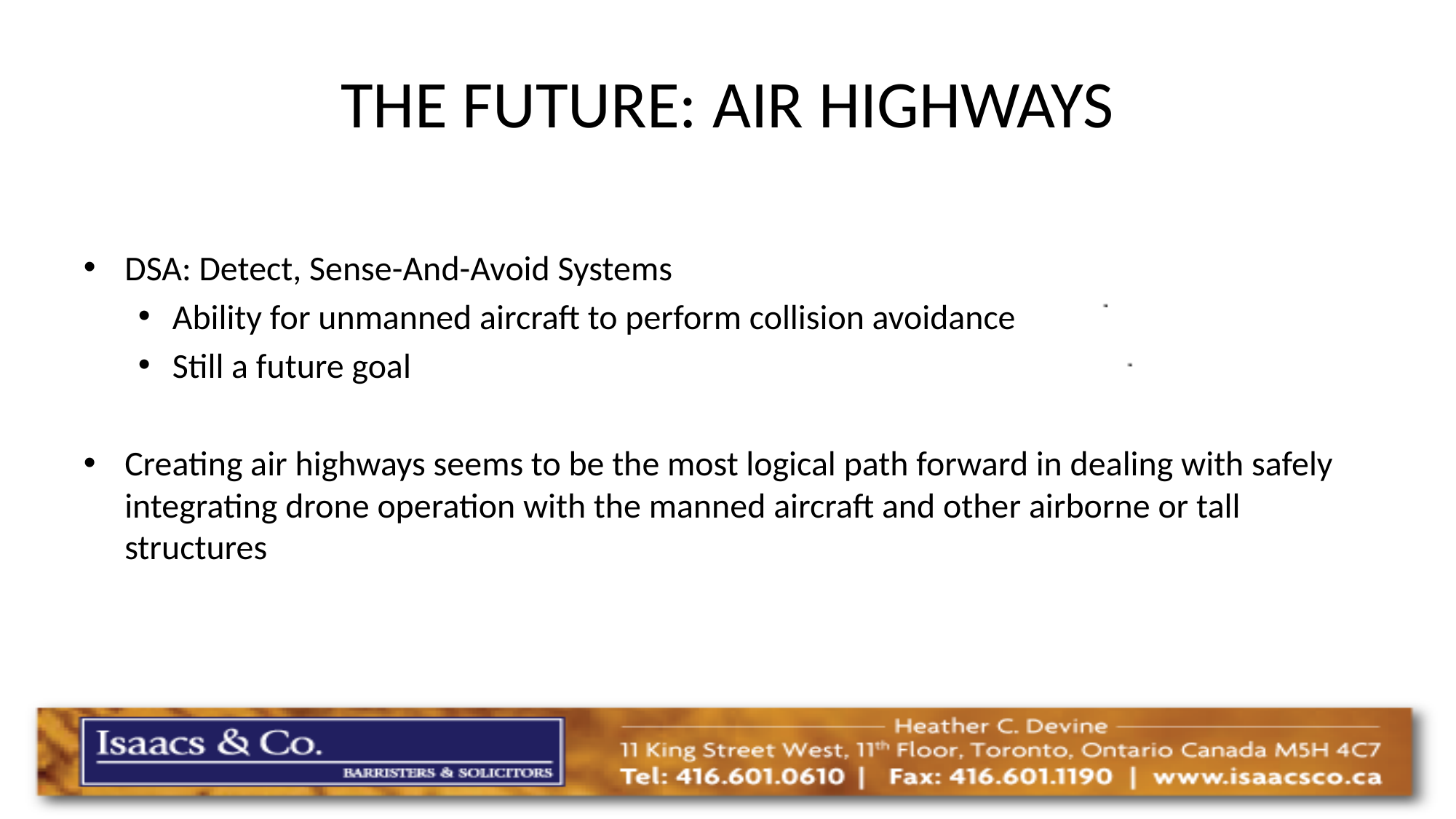

# THE FUTURE: AIR HIGHWAYS

DSA: Detect, Sense-And-Avoid Systems
Ability for unmanned aircraft to perform collision avoidance
Still a future goal

Creating air highways seems to be the most logical path forward in dealing with safely integrating drone operation with the manned aircraft and other airborne or tall structures